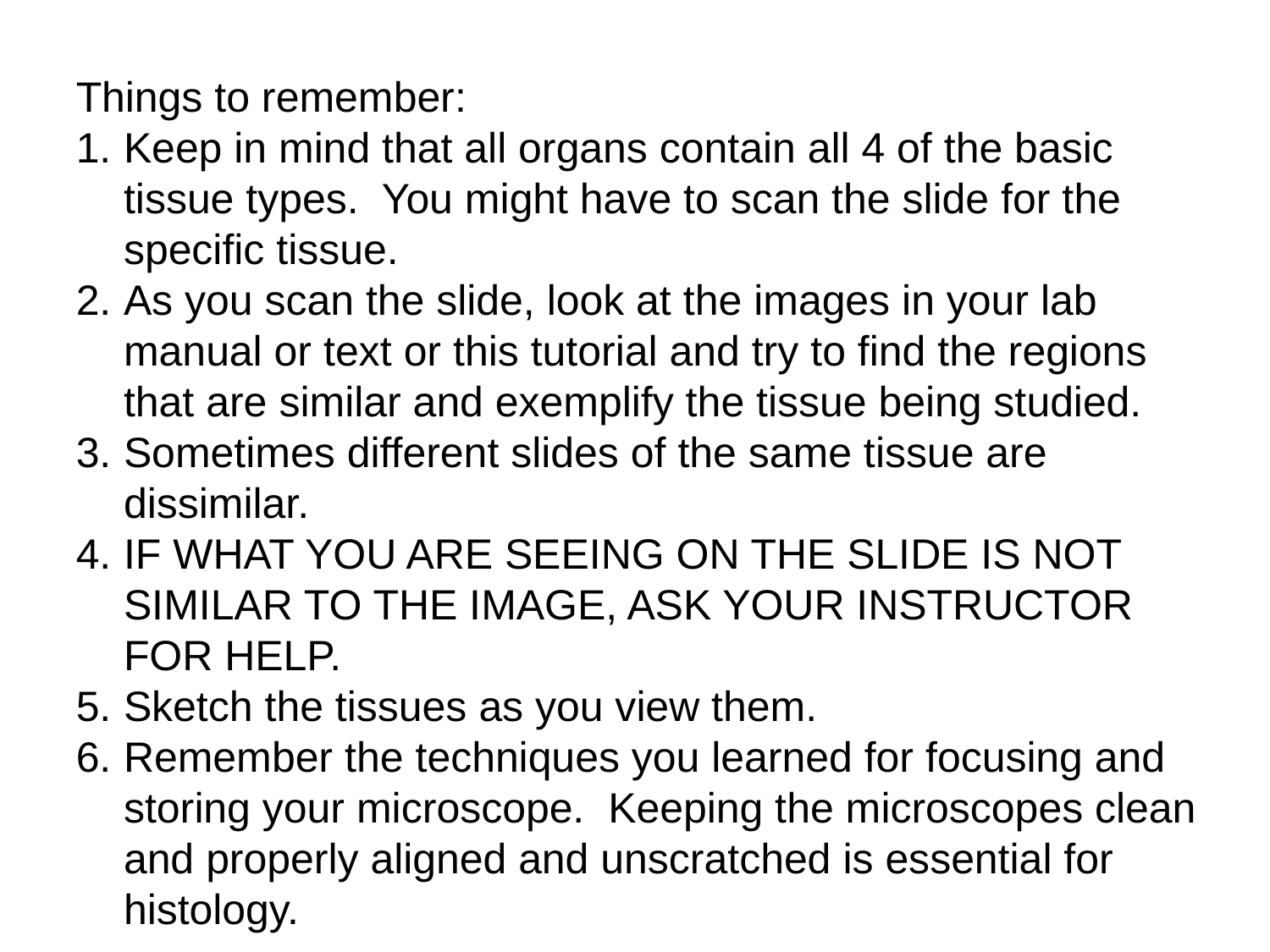

Things to remember:
Keep in mind that all organs contain all 4 of the basic tissue types.  You might have to scan the slide for the specific tissue.
As you scan the slide, look at the images in your lab manual or text or this tutorial and try to find the regions that are similar and exemplify the tissue being studied.
Sometimes different slides of the same tissue are dissimilar.
IF WHAT YOU ARE SEEING ON THE SLIDE IS NOT SIMILAR TO THE IMAGE, ASK YOUR INSTRUCTOR FOR HELP.
Sketch the tissues as you view them.
Remember the techniques you learned for focusing and storing your microscope.  Keeping the microscopes clean and properly aligned and unscratched is essential for histology.